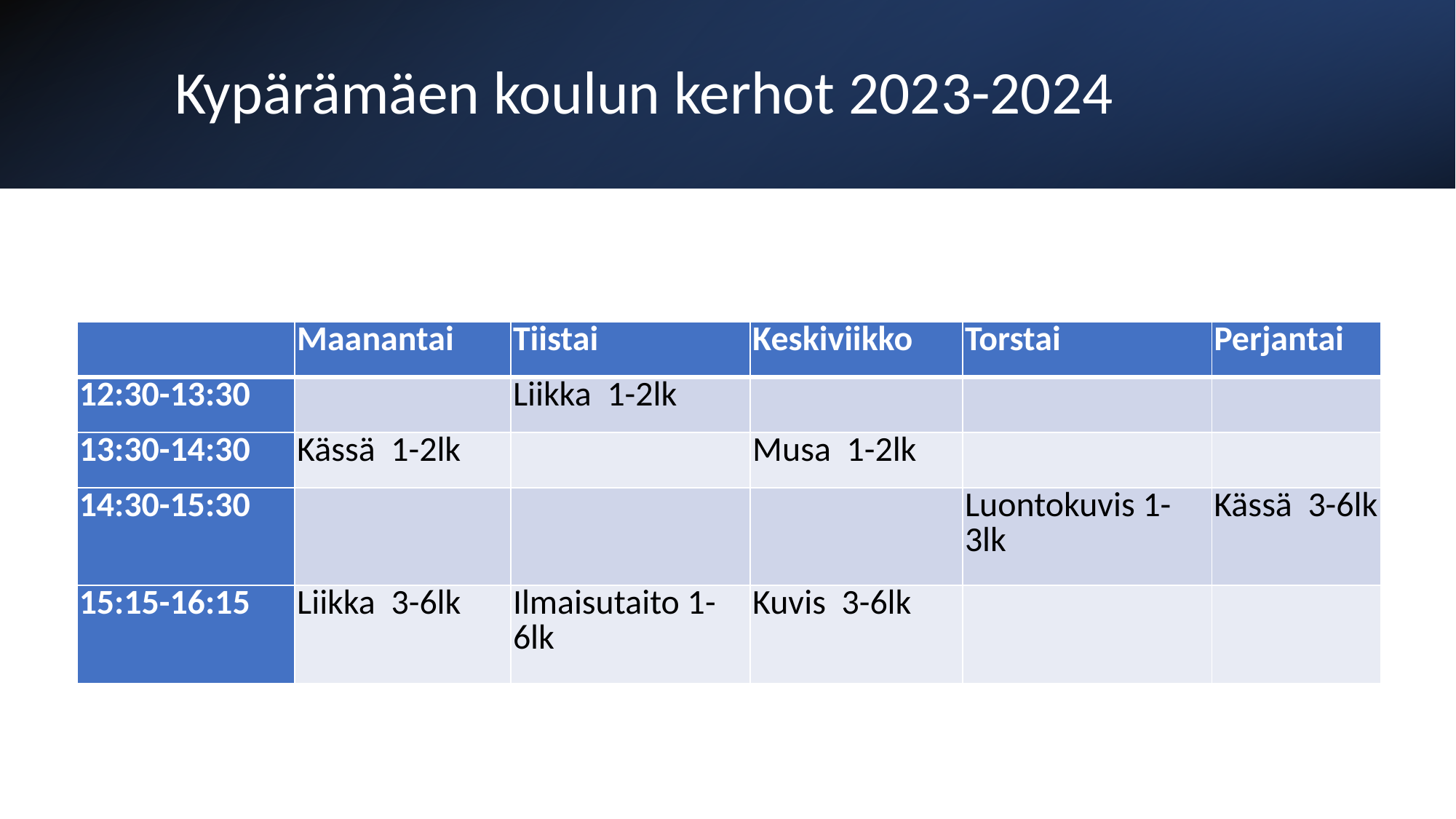

# Kypärämäen koulun kerhot 2023-2024
|  | Maanantai | Tiistai | Keskiviikko | Torstai | Perjantai |
| --- | --- | --- | --- | --- | --- |
| 12:30-13:30 |  | Liikka  1-2lk |  |  |  |
| 13:30-14:30 | Kässä  1-2lk |  | Musa  1-2lk |  |  |
| 14:30-15:30 |  |  |  | Luontokuvis 1-3lk | Kässä  3-6lk |
| 15:15-16:15 | Liikka  3-6lk | Ilmaisutaito 1-6lk | Kuvis  3-6lk |  |  |